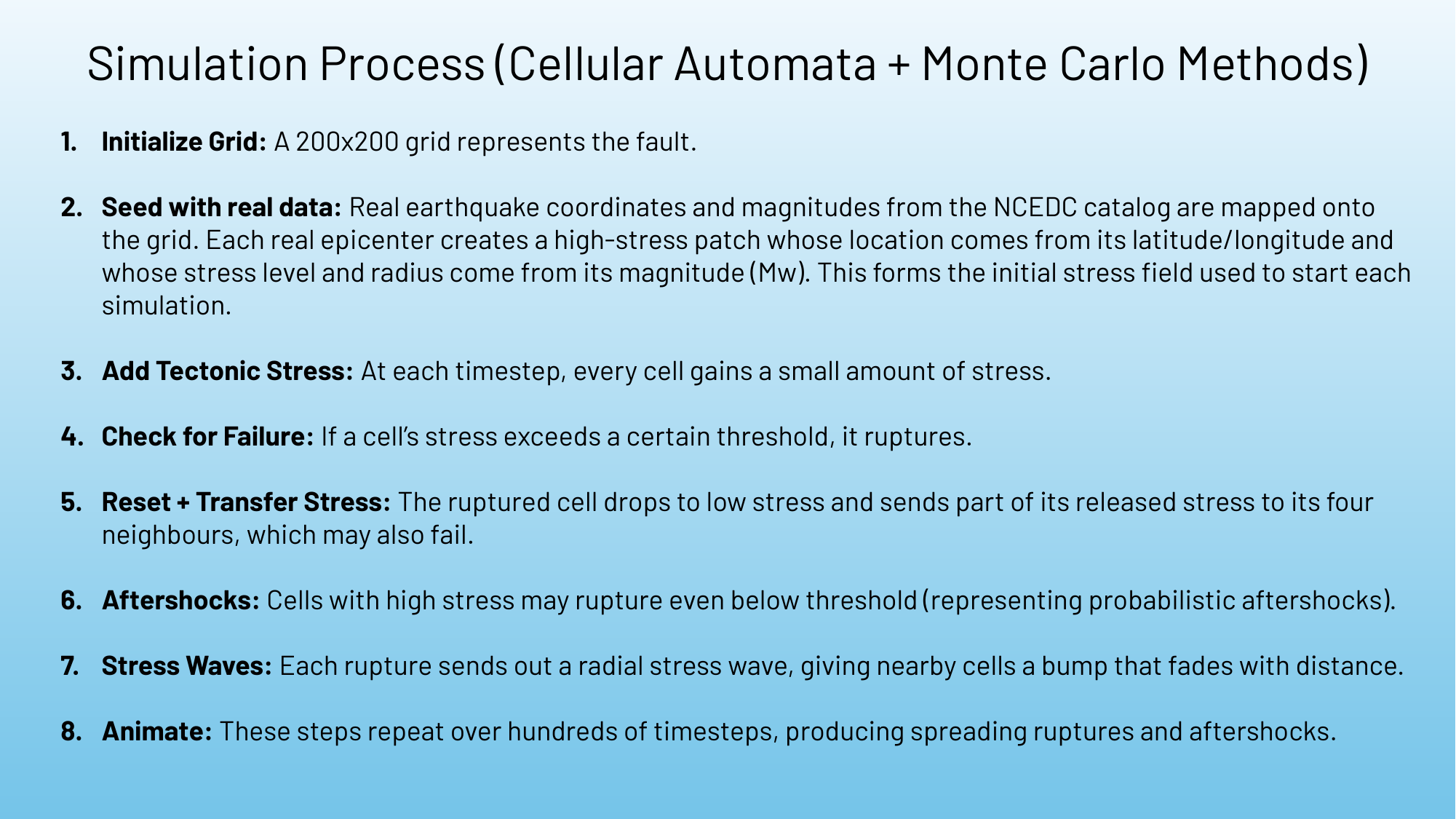

# Simulation Process (Cellular Automata + Monte Carlo Methods)
Initialize Grid: A 200x200 grid represents the fault.

Seed with real data: Real earthquake coordinates and magnitudes from the NCEDC catalog are mapped onto the grid. Each real epicenter creates a high-stress patch whose location comes from its latitude/longitude and whose stress level and radius come from its magnitude (Mw). This forms the initial stress field used to start each simulation.

Add Tectonic Stress: At each timestep, every cell gains a small amount of stress.

Check for Failure: If a cell’s stress exceeds a certain threshold, it ruptures.

Reset + Transfer Stress: The ruptured cell drops to low stress and sends part of its released stress to its four neighbours, which may also fail.

Aftershocks: Cells with high stress may rupture even below threshold (representing probabilistic aftershocks).

Stress Waves: Each rupture sends out a radial stress wave, giving nearby cells a bump that fades with distance.

Animate: These steps repeat over hundreds of timesteps, producing spreading ruptures and aftershocks.